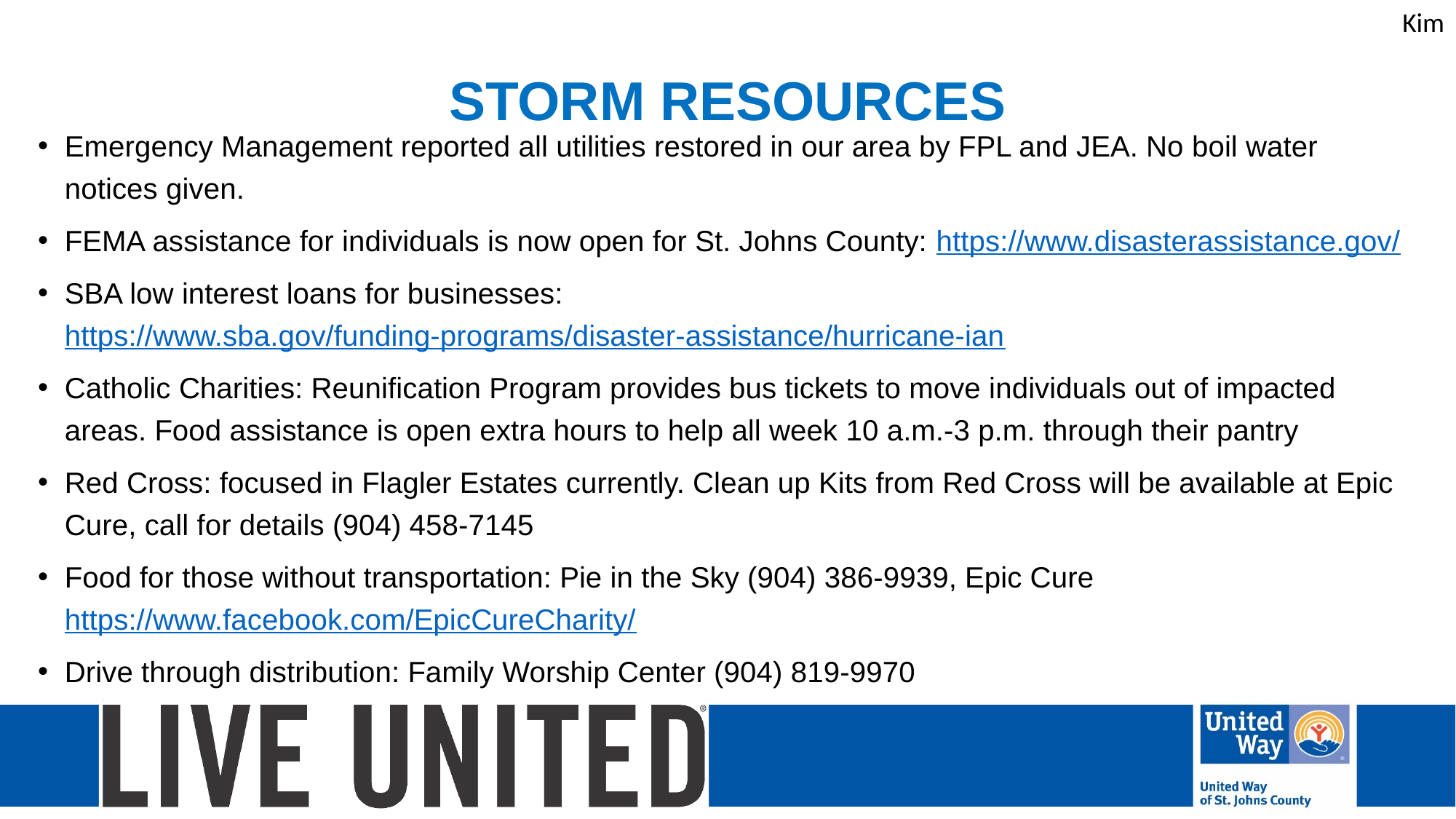

Kim
# Storm resources
Emergency Management reported all utilities restored in our area by FPL and JEA. No boil water notices given.
FEMA assistance for individuals is now open for St. Johns County: https://www.disasterassistance.gov/
SBA low interest loans for businesses: https://www.sba.gov/funding-programs/disaster-assistance/hurricane-ian
Catholic Charities: Reunification Program provides bus tickets to move individuals out of impacted areas. Food assistance is open extra hours to help all week 10 a.m.-3 p.m. through their pantry
Red Cross: focused in Flagler Estates currently. Clean up Kits from Red Cross will be available at Epic Cure, call for details (904) 458-7145
Food for those without transportation: Pie in the Sky (904) 386-9939, Epic Cure https://www.facebook.com/EpicCureCharity/
Drive through distribution: Family Worship Center (904) 819-9970